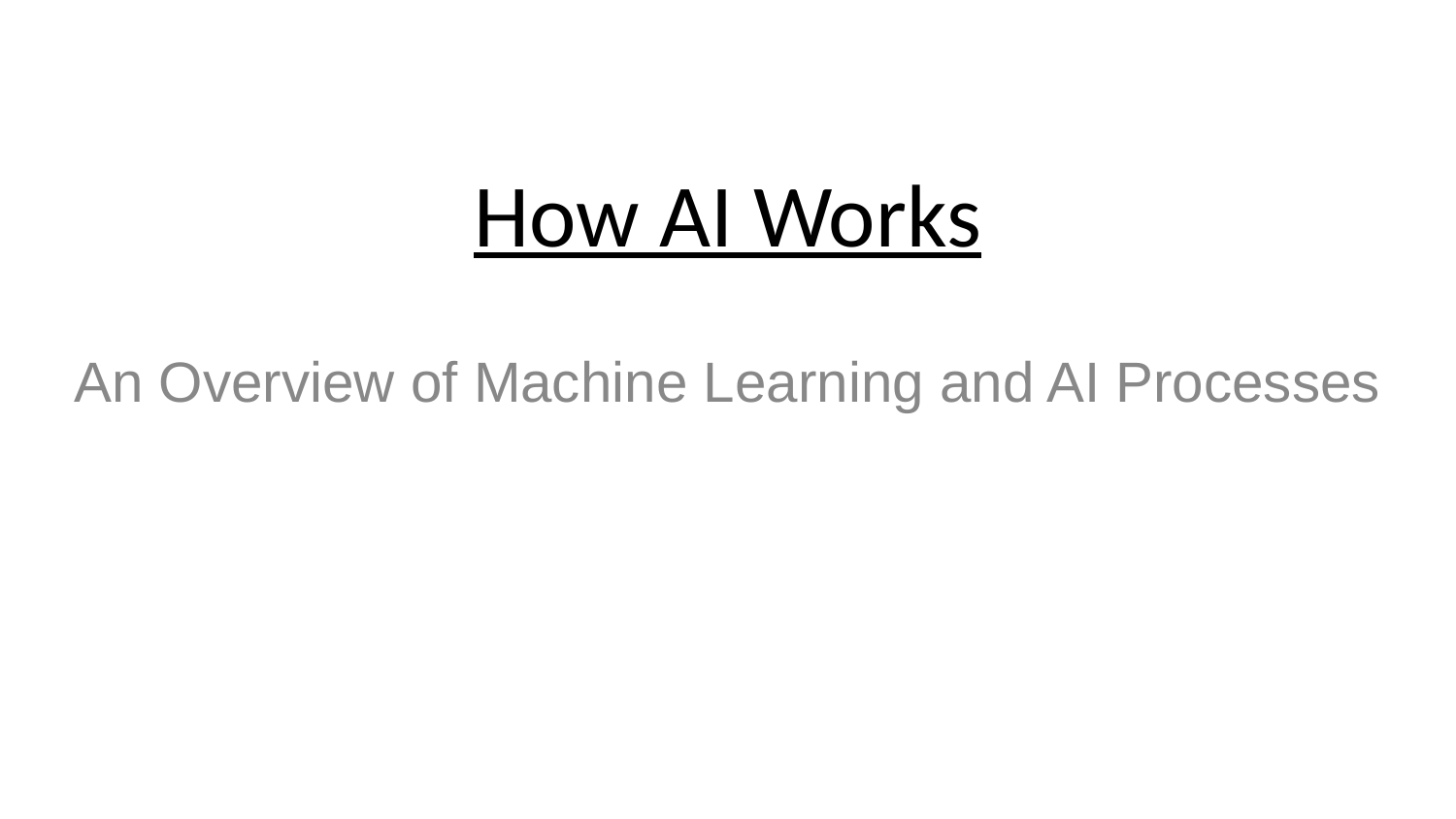

# How AI Works
An Overview of Machine Learning and AI Processes